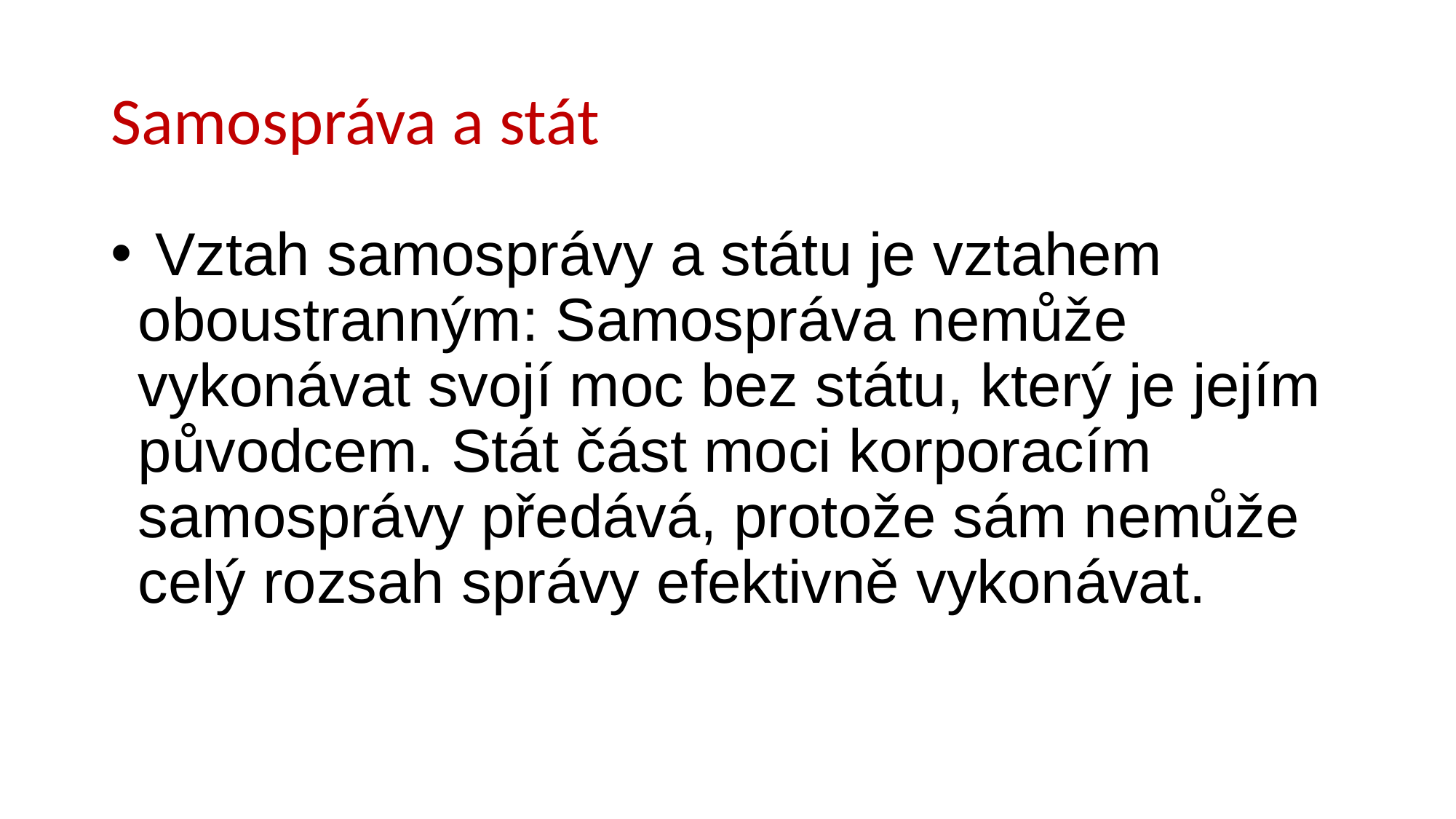

# Samospráva a stát
 Vztah samosprávy a státu je vztahem oboustranným: Samospráva nemůže vykonávat svojí moc bez státu, který je jejím původcem. Stát část moci korporacím samosprávy předává, protože sám nemůže celý rozsah správy efektivně vykonávat.